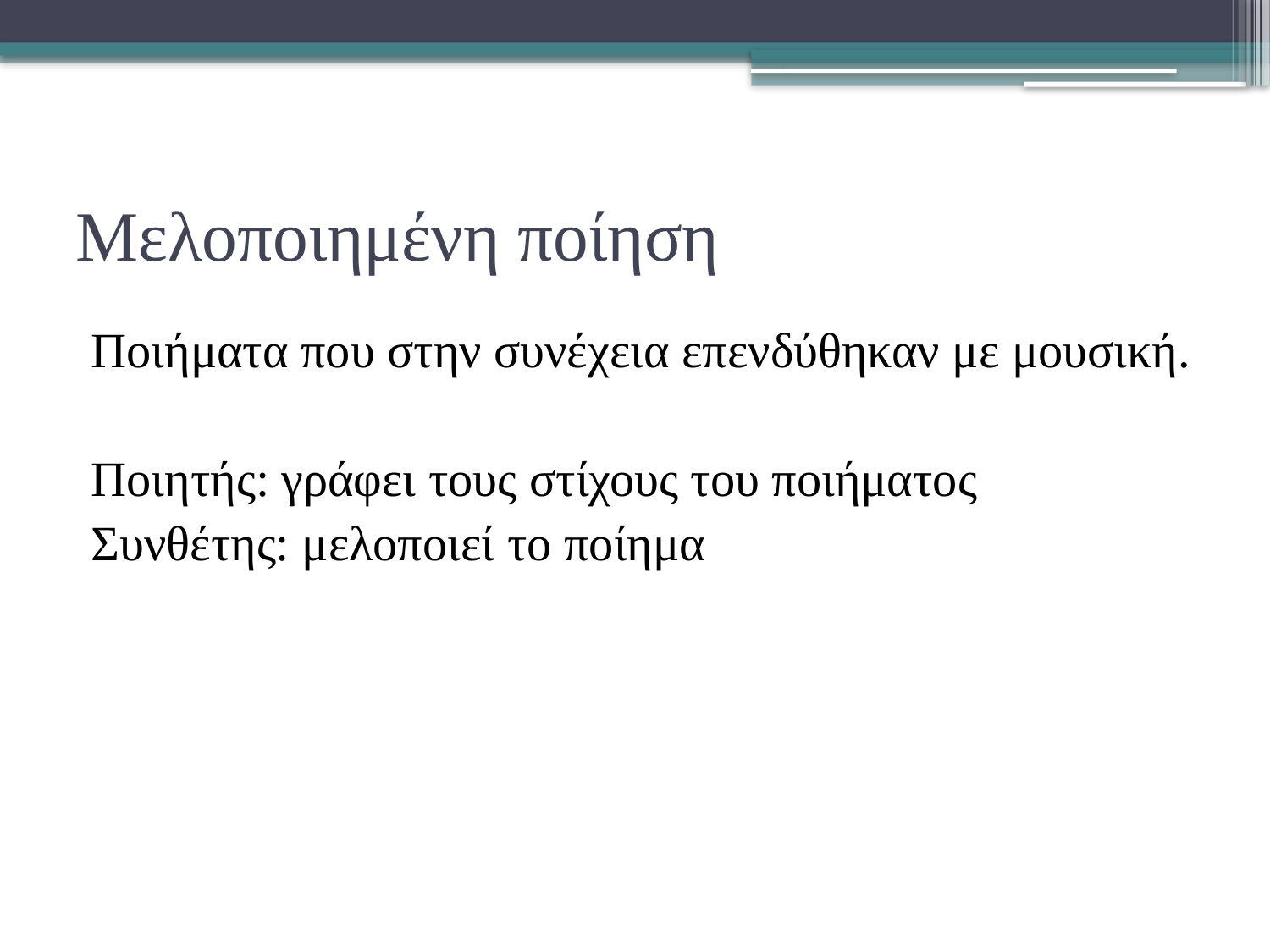

# Μελοποιημένη ποίηση
Ποιήματα που στην συνέχεια επενδύθηκαν με μουσική.

Ποιητής: γράφει τους στίχους του ποιήματος
Συνθέτης: μελοποιεί το ποίημα